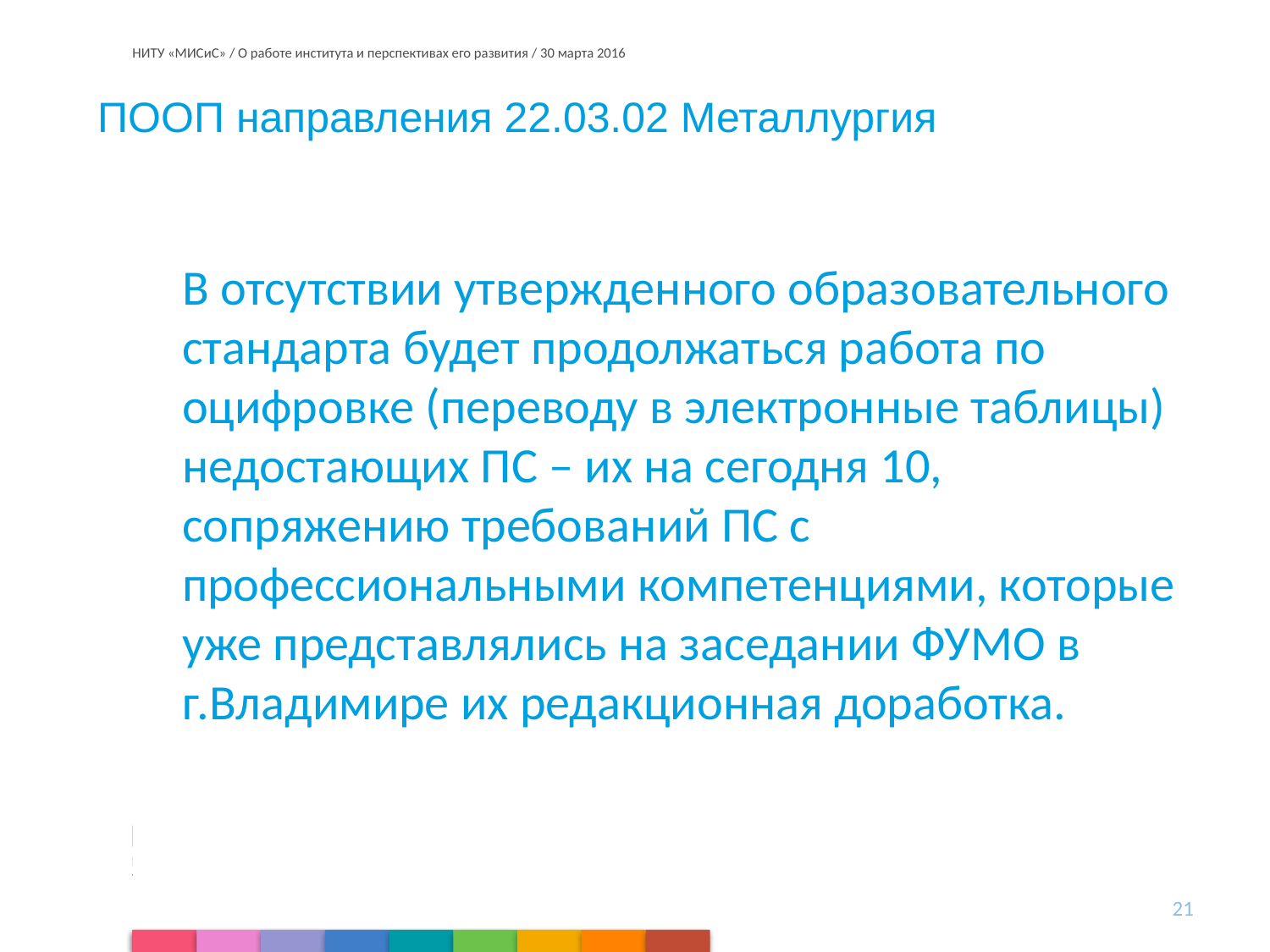

# ПООП направления 22.03.02 Металлургия
В отсутствии утвержденного образовательного стандарта будет продолжаться работа по оцифровке (переводу в электронные таблицы) недостающих ПС – их на сегодня 10, сопряжению требований ПС с профессиональными компетенциями, которые уже представлялись на заседании ФУМО в г.Владимире их редакционная доработка.
21